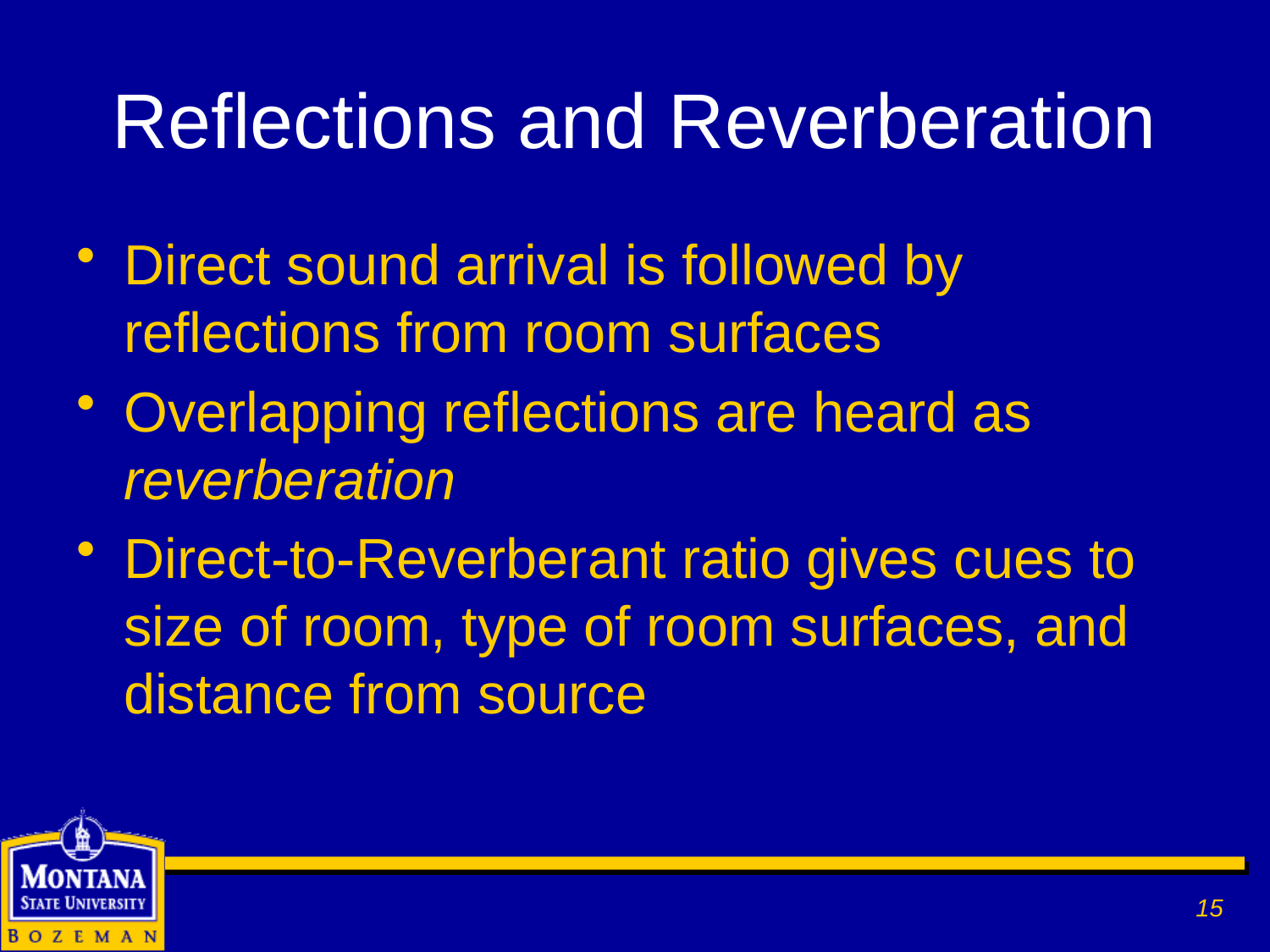

# Reflections and Reverberation
Direct sound arrival is followed by reflections from room surfaces
Overlapping reflections are heard as reverberation
Direct-to-Reverberant ratio gives cues to size of room, type of room surfaces, and distance from source
15